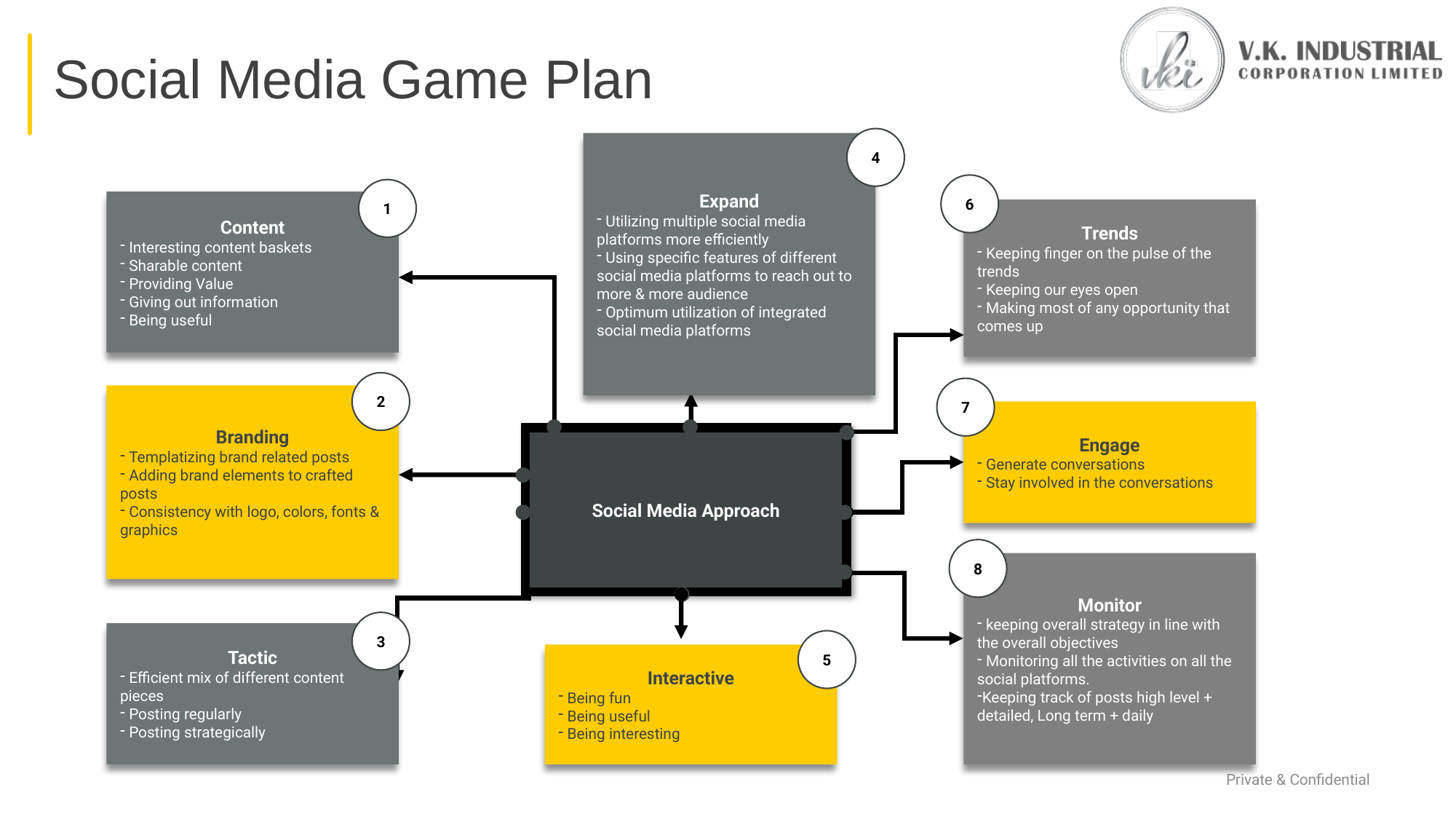

# Social Media Game Plan
4
Expand
 Utilizing multiple social media platforms more efficiently
 Using specific features of different social media platforms to reach out to more & more audience
 Optimum utilization of integrated social media platforms
6
1
Content
 Interesting content baskets
 Sharable content
 Providing Value
 Giving out information
 Being useful
Trends
 Keeping finger on the pulse of the trends
 Keeping our eyes open
 Making most of any opportunity that comes up
2
7
Branding
 Templatizing brand related posts
 Adding brand elements to crafted posts
 Consistency with logo, colors, fonts & graphics
Engage
 Generate conversations
 Stay involved in the conversations

Social Media Approach

8
Monitor
 keeping overall strategy in line with the overall objectives
 Monitoring all the activities on all the social platforms.
Keeping track of posts high level + detailed, Long term + daily

3
Tactic
 Efficient mix of different content pieces
 Posting regularly
 Posting strategically
5
Interactive
 Being fun
 Being useful
 Being interesting